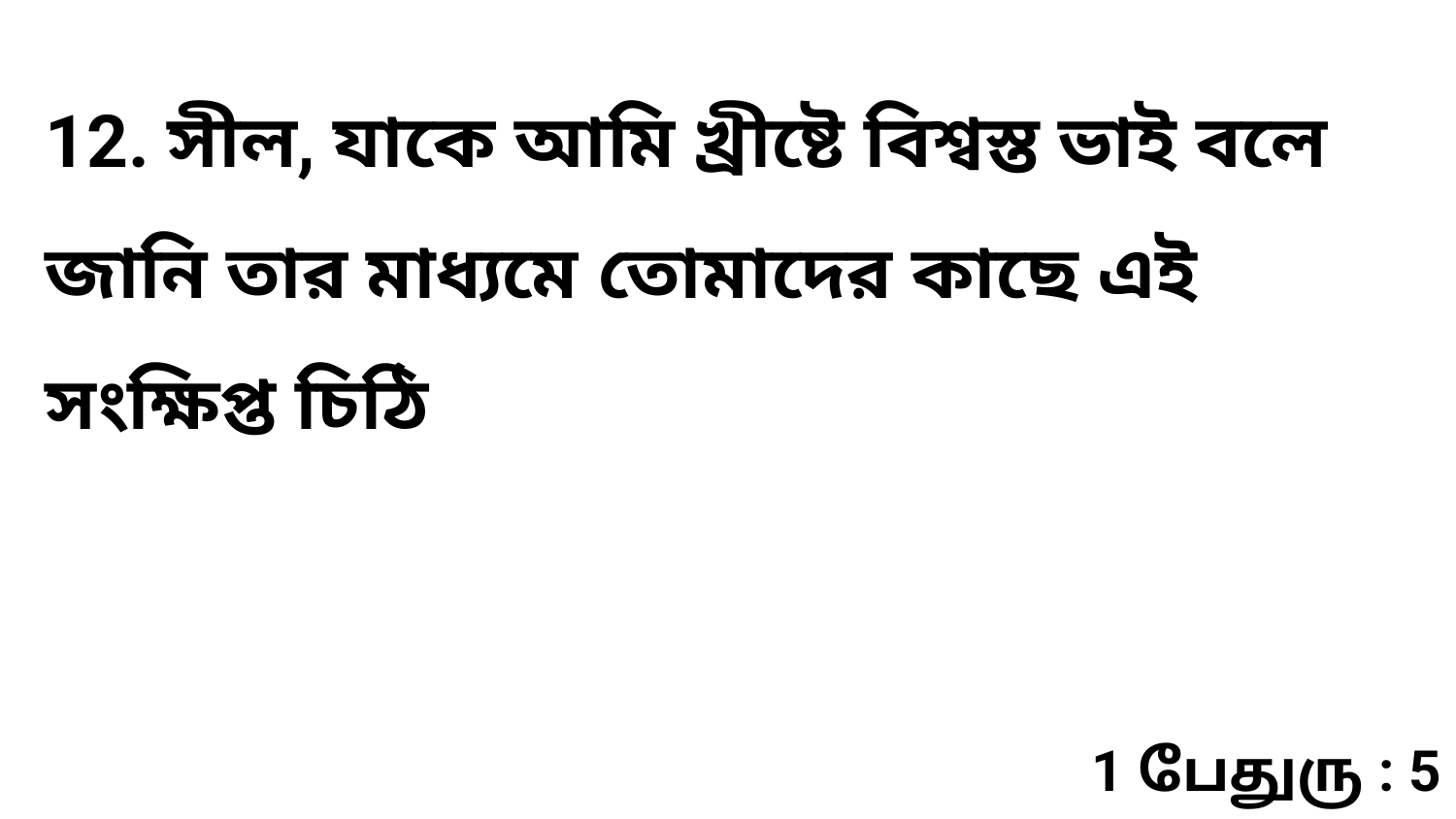

12. সীল, যাকে আমি খ্রীষ্টে বিশ্বস্ত ভাই বলে জানি তার মাধ্যমে তোমাদের কাছে এই সংক্ষিপ্ত চিঠি
1 பேதுரு : 5